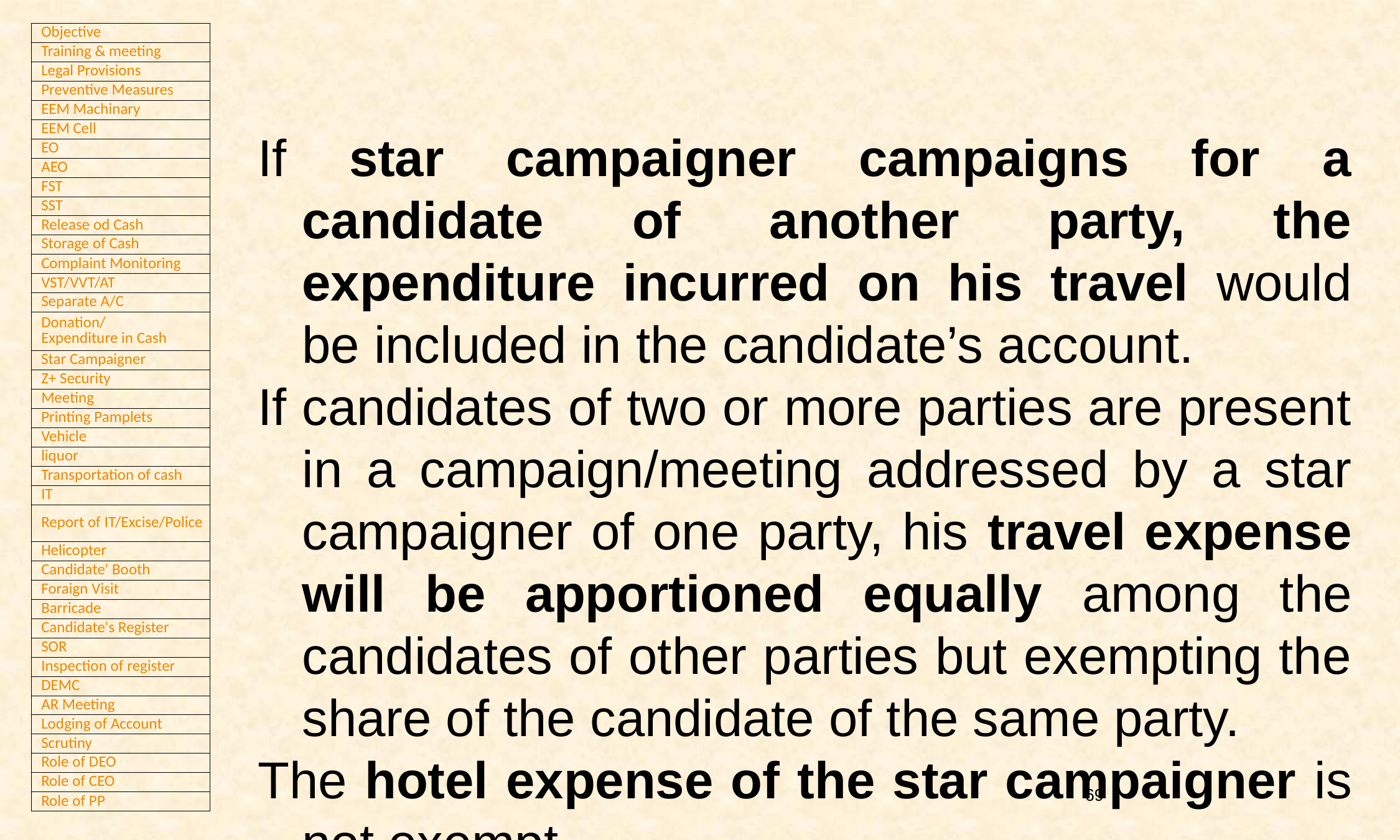

If star campaigner campaigns for a candidate of another party, the expenditure incurred on his travel would be included in the candidate’s account.
If candidates of two or more parties are present in a campaign/meeting addressed by a star campaigner of one party, his travel expense will be apportioned equally among the candidates of other parties but exempting the share of the candidate of the same party.
The hotel expense of the star campaigner is not exempt
 Expenditure claimed to have been made by the Political Party should be reported separately by the DEO to the CEO in the prescribed format.
69